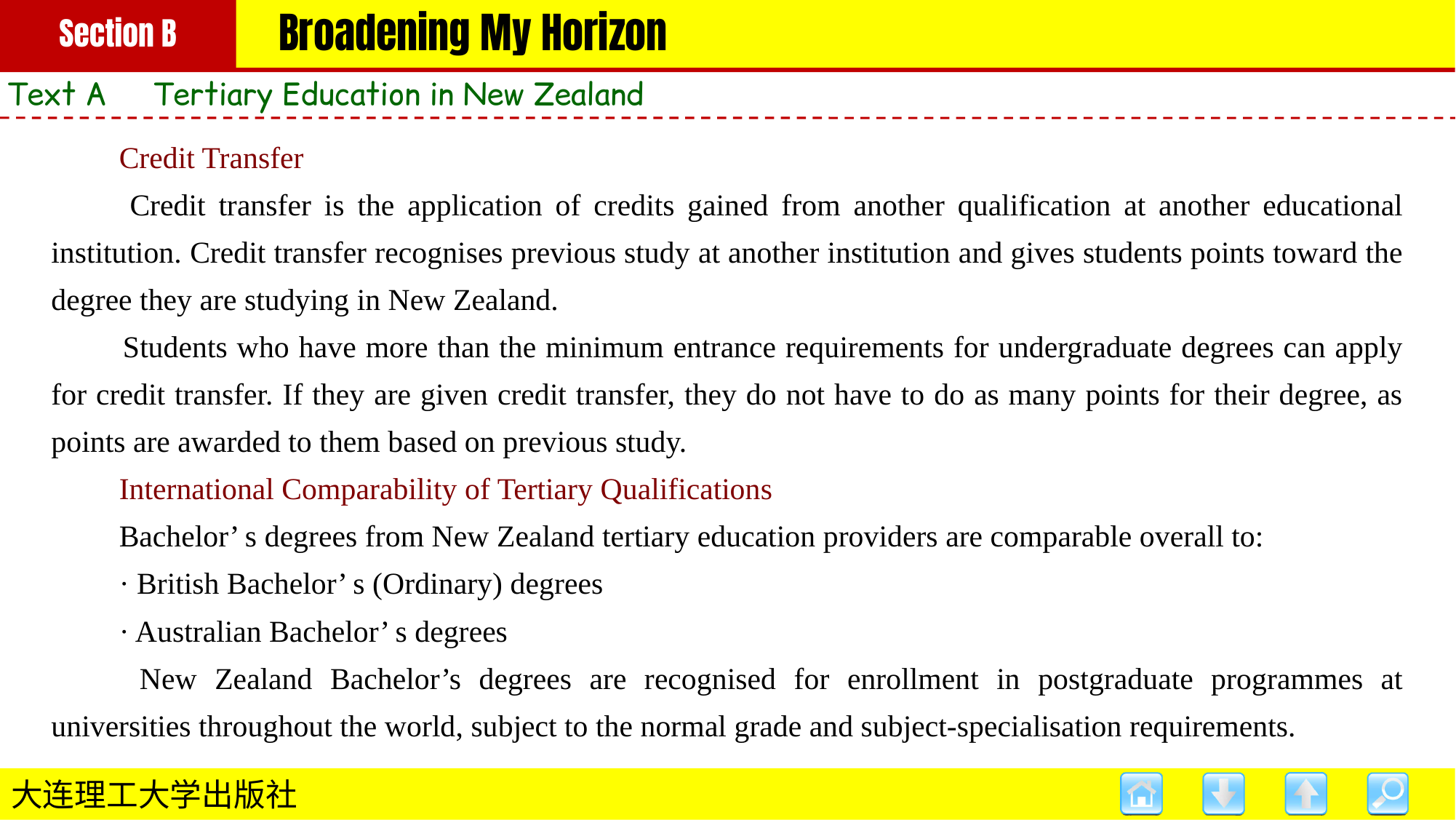

Section B
# Broadening My Horizon
Text A　Tertiary Education in New Zealand
　　Credit Transfer
　　Credit transfer is the application of credits gained from another qualification at another educational institution. Credit transfer recognises previous study at another institution and gives students points toward the degree they are studying in New Zealand.
　　Students who have more than the minimum entrance requirements for undergraduate degrees can apply for credit transfer. If they are given credit transfer, they do not have to do as many points for their degree, as points are awarded to them based on previous study.
　　International Comparability of Tertiary Qualifications
　　Bachelor’ s degrees from New Zealand tertiary education providers are comparable overall to:
　　· British Bachelor’ s (Ordinary) degrees
　　· Australian Bachelor’ s degrees
　　New Zealand Bachelor’s degrees are recognised for enrollment in postgraduate programmes at universities throughout the world, subject to the normal grade and subject-specialisation requirements.